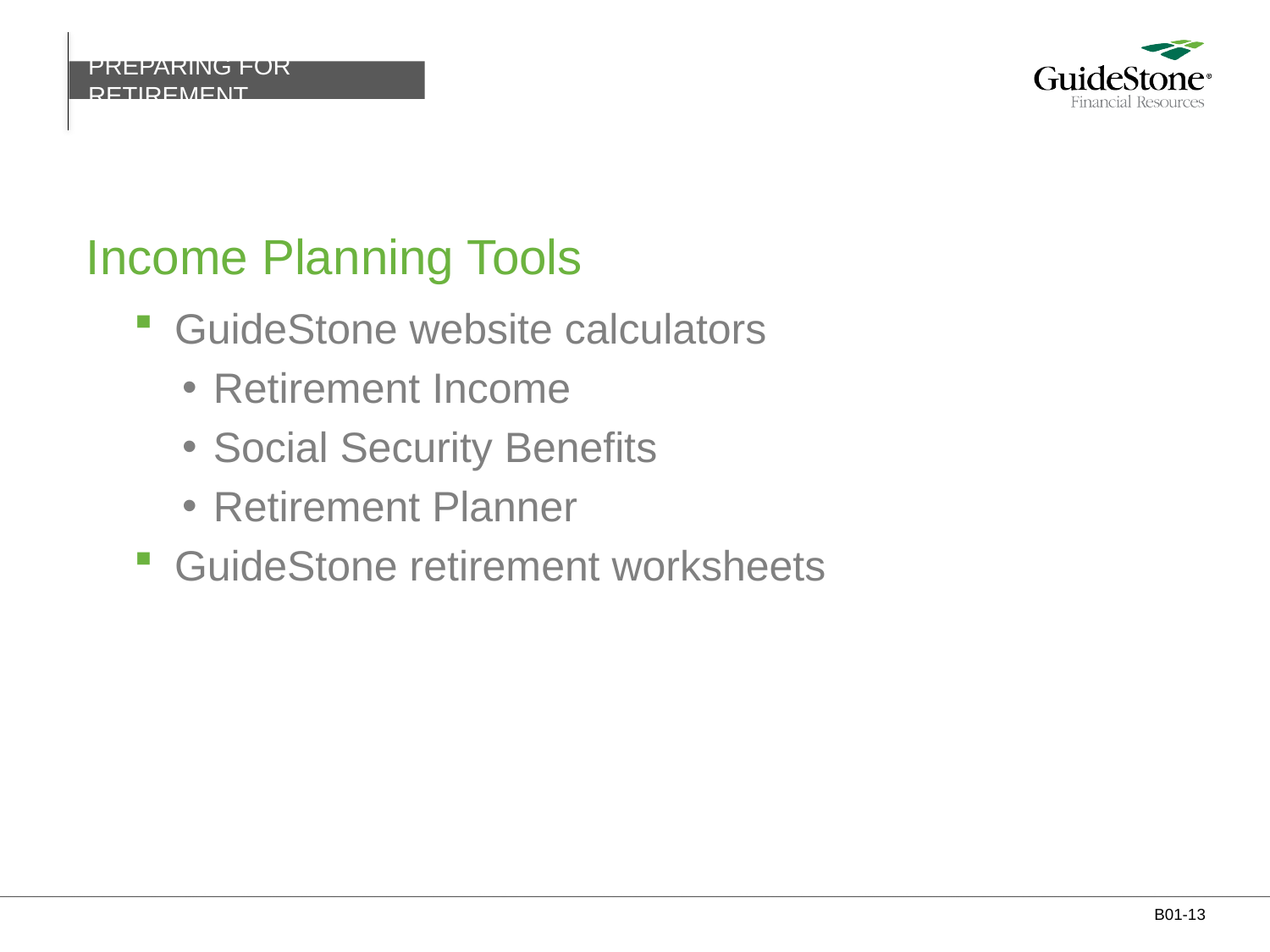

PREPARING FOR RETIREMENT
# Income Planning Tools
GuideStone website calculators
Retirement Income
Social Security Benefits
Retirement Planner
GuideStone retirement worksheets
B01-13